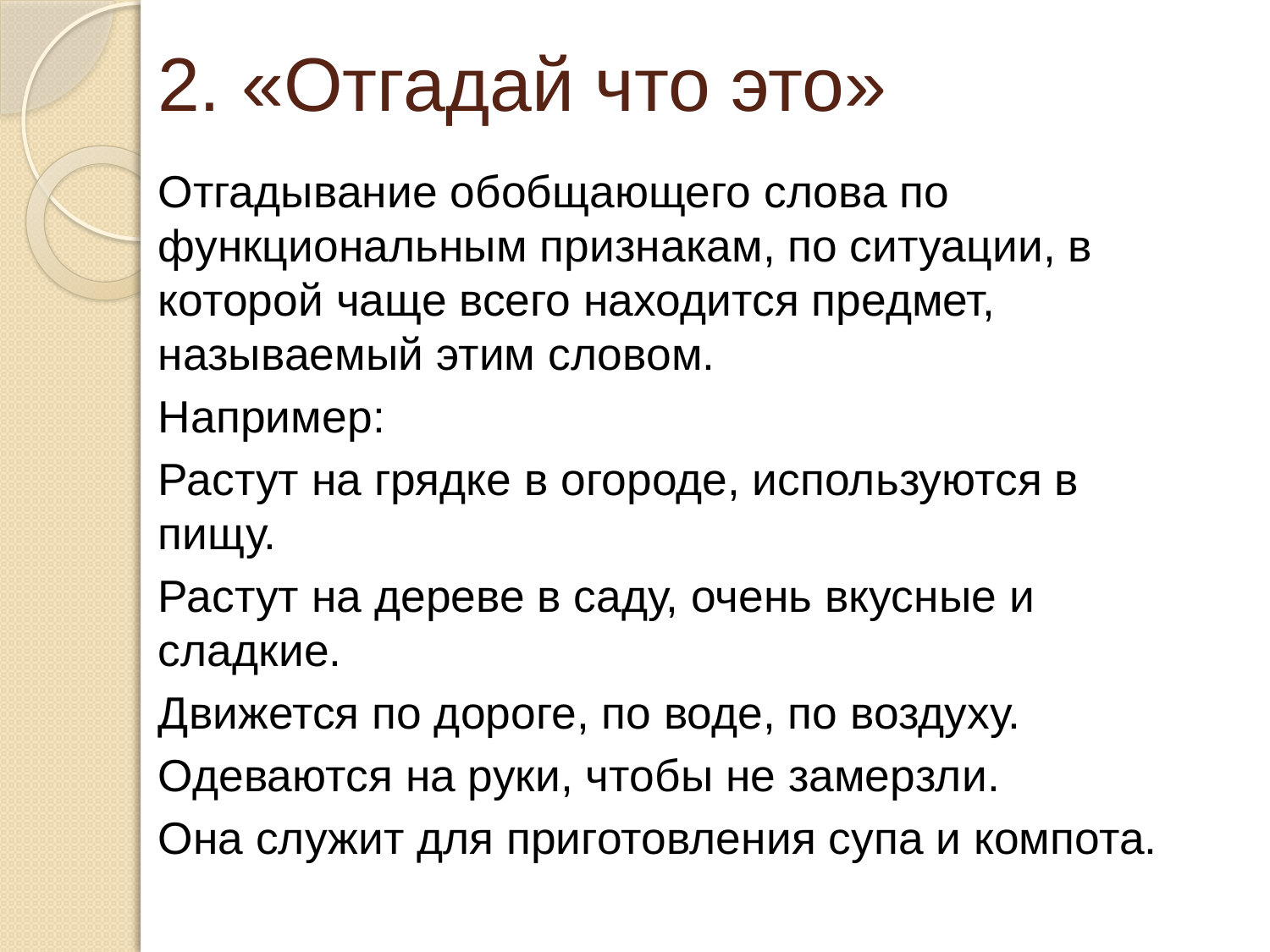

# 2. «Отгадай что это»
Отгадывание обобщающего слова по функциональным признакам, по ситуации, в которой чаще всего находится предмет, называемый этим словом.
Например:
Растут на грядке в огороде, используются в пищу.
Растут на дереве в саду, очень вкусные и сладкие.
Движется по дороге, по воде, по воздуху.
Одеваются на руки, чтобы не замерзли.
Она служит для приготовления супа и компота.